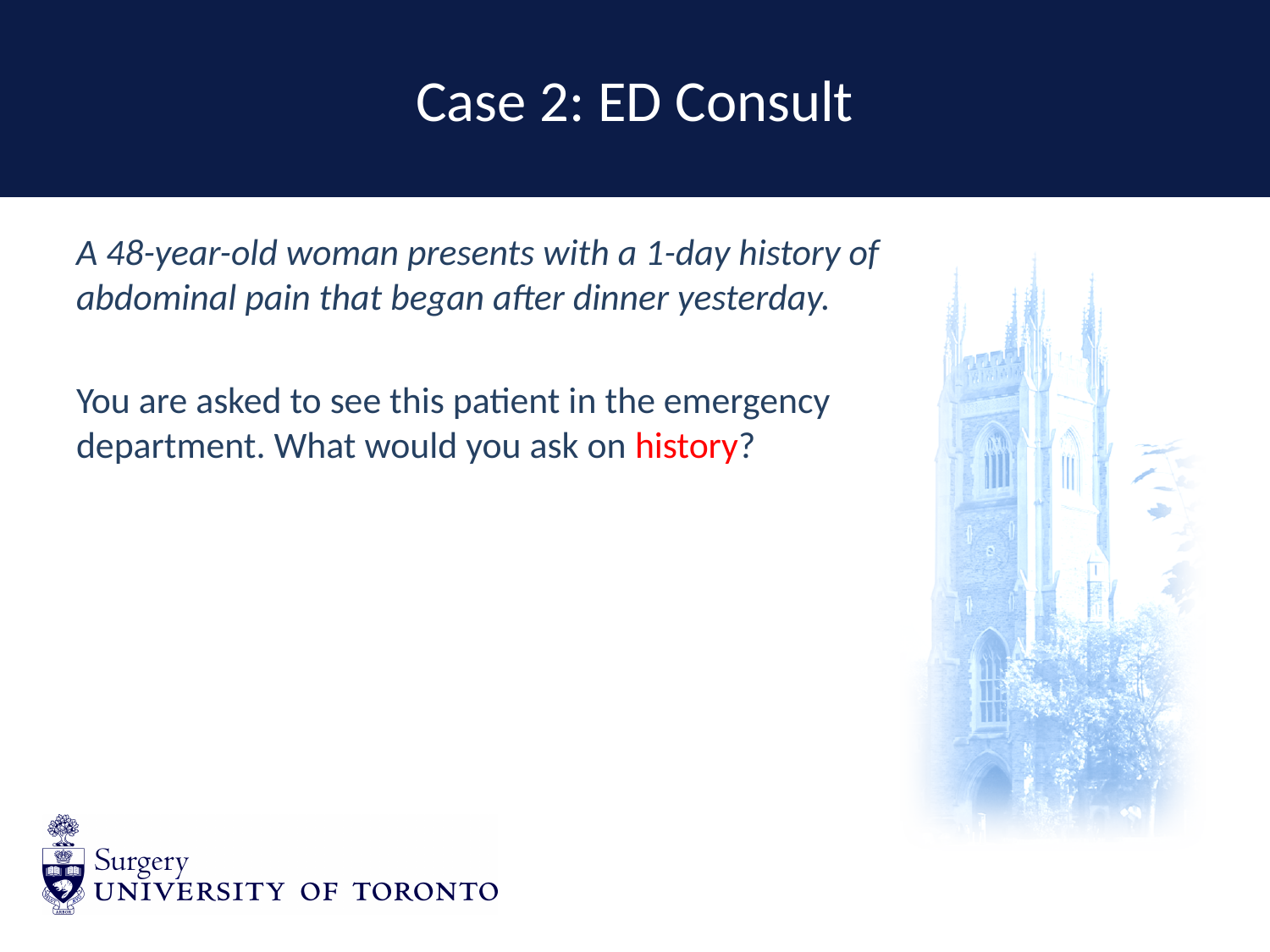

# Case 2: ED Consult
A 48-year-old woman presents with a 1-day history of abdominal pain that began after dinner yesterday.

You are asked to see this patient in the emergency department. What would you ask on history?